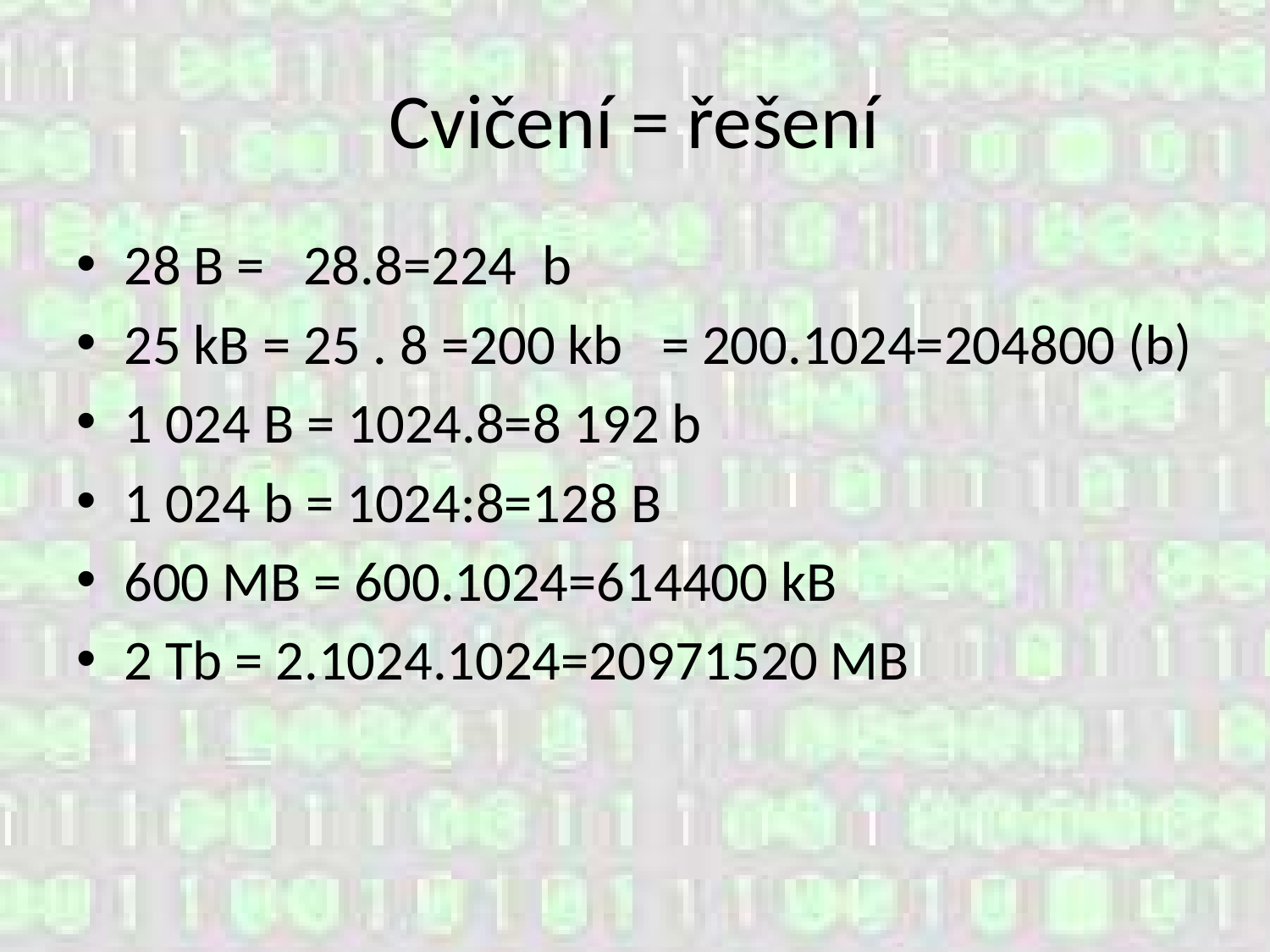

# Cvičení = řešení
28 B =   28.8=224  b
25 kB = 25 . 8 =200 kb   = 200.1024=204800 (b)
1 024 B = 1024.8=8 192 b
1 024 b = 1024:8=128 B
600 MB = 600.1024=614400 kB
2 Tb = 2.1024.1024=20971520 MB